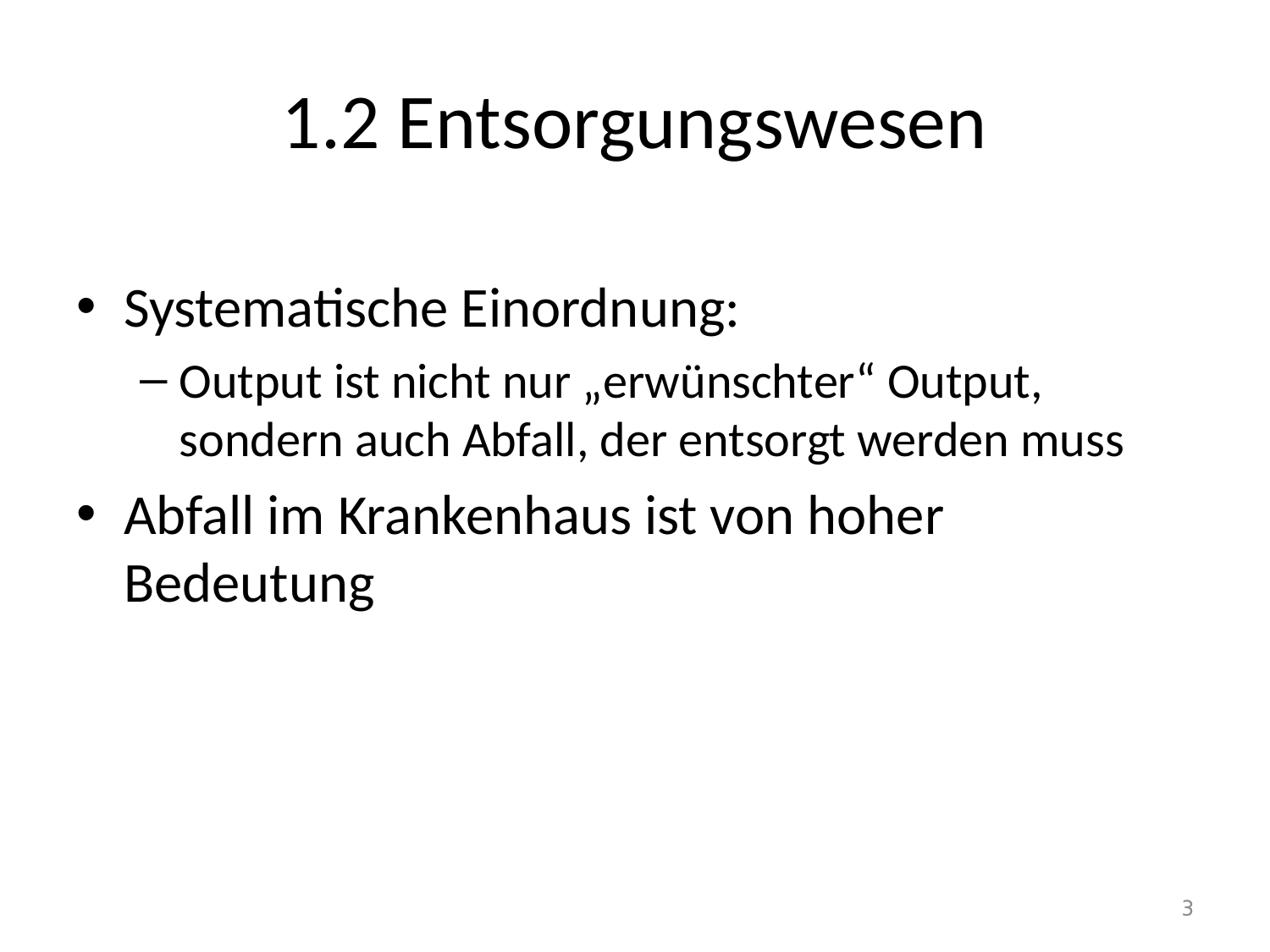

# 1.2 Entsorgungswesen
Systematische Einordnung:
Output ist nicht nur „erwünschter“ Output, sondern auch Abfall, der entsorgt werden muss
Abfall im Krankenhaus ist von hoher Bedeutung
3